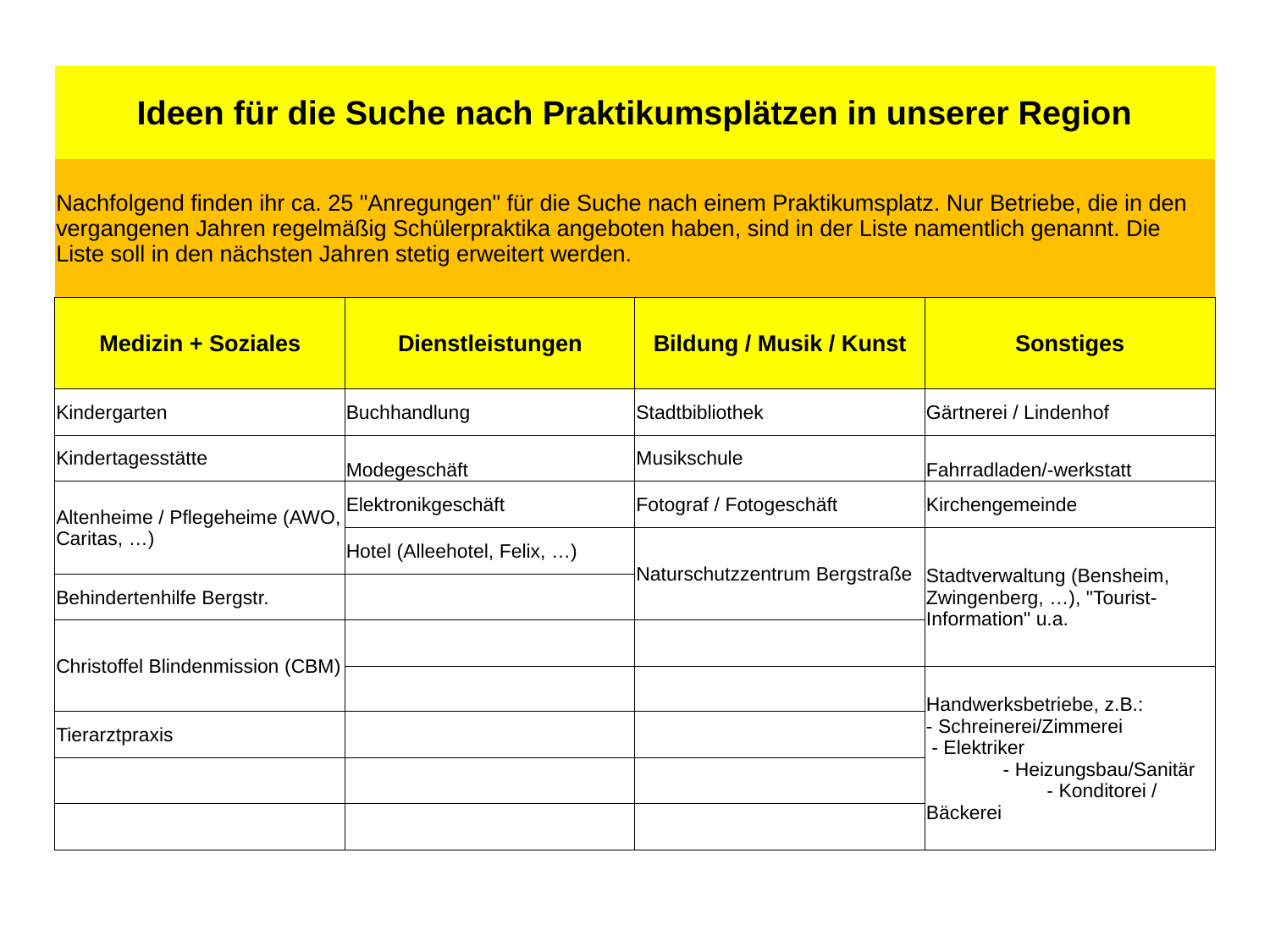

#
| Ideen für die Suche nach Praktikumsplätzen in unserer Region |  |  |  |
| --- | --- | --- | --- |
| Nachfolgend finden ihr ca. 25 "Anregungen" für die Suche nach einem Praktikumsplatz. Nur Betriebe, die in den vergangenen Jahren regelmäßig Schülerpraktika angeboten haben, sind in der Liste namentlich genannt. Die Liste soll in den nächsten Jahren stetig erweitert werden. |  |  |  |
| Medizin + Soziales | Dienstleistungen | Bildung / Musik / Kunst | Sonstiges |
| Kindergarten | Buchhandlung | Stadtbibliothek | Gärtnerei / Lindenhof |
| Kindertagesstätte | Modegeschäft | Musikschule | Fahrradladen/-werkstatt |
| Altenheime / Pflegeheime (AWO, Caritas, …) | Elektronikgeschäft | Fotograf / Fotogeschäft | Kirchengemeinde |
|  | Hotel (Alleehotel, Felix, …) | Naturschutzzentrum Bergstraße | Stadtverwaltung (Bensheim, Zwingenberg, …), "Tourist-Information" u.a. |
| Behindertenhilfe Bergstr. |  |  |  |
| Christoffel Blindenmission (CBM) |  |  |  |
|  |  |  | Handwerksbetriebe, z.B.: - Schreinerei/Zimmerei - Elektriker - Heizungsbau/Sanitär - Konditorei / Bäckerei |
| Tierarztpraxis |  |  |  |
|  |  |  |  |
|  |  |  |  |